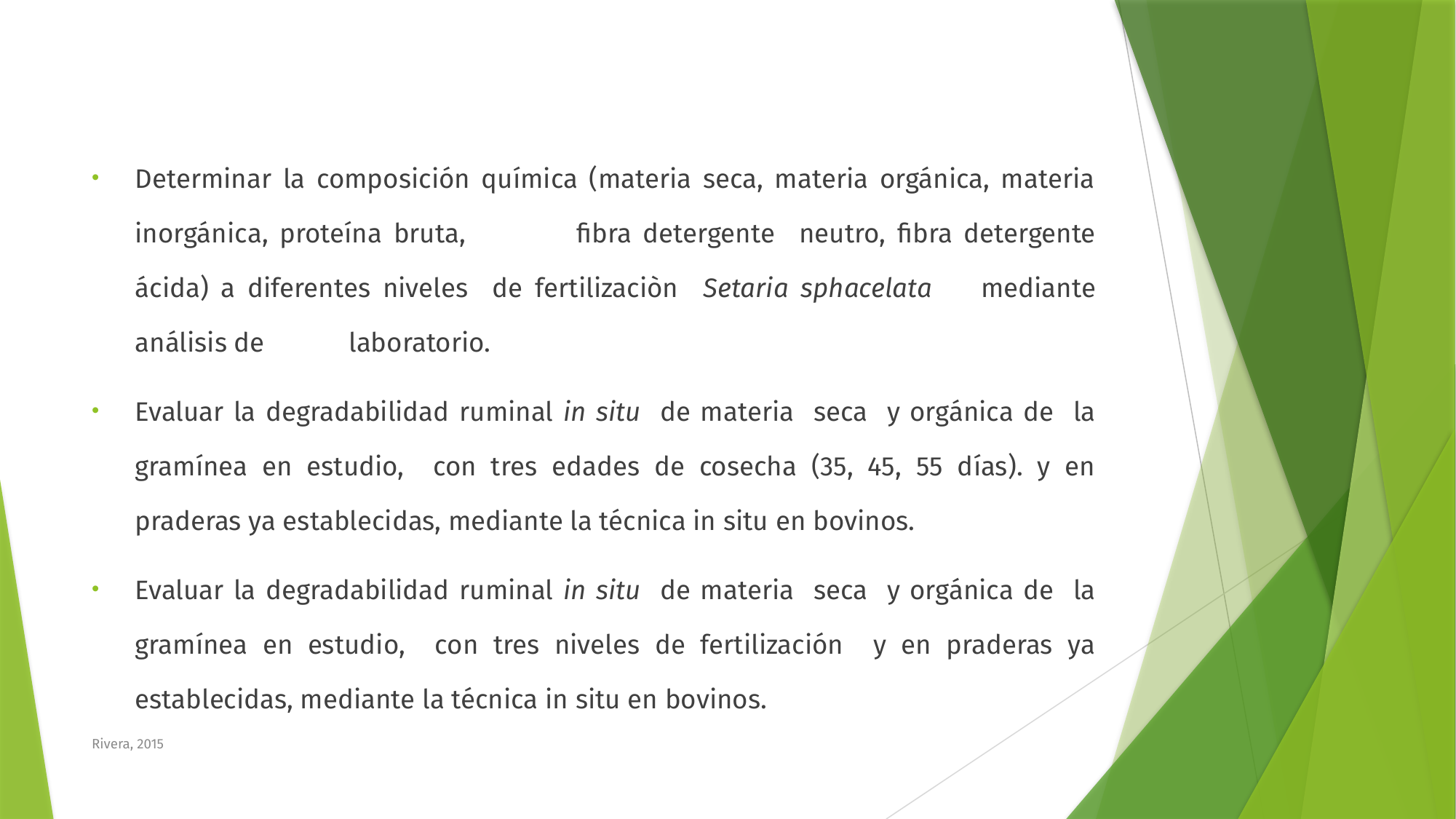

Determinar la composición química (materia seca, materia orgánica, materia inorgánica, proteína bruta, 	fibra detergente 	neutro, fibra detergente ácida) a diferentes niveles  de fertilizaciòn  Setaria sphacelata    mediante análisis de 	laboratorio.
Evaluar la degradabilidad ruminal in situ  de materia  seca  y orgánica de  la gramínea en estudio,  con tres edades de cosecha (35, 45, 55 días). y en praderas ya establecidas, mediante la técnica in situ en bovinos.
Evaluar la degradabilidad ruminal in situ  de materia  seca  y orgánica de  la gramínea en estudio,  con tres niveles de fertilización  y en praderas ya establecidas, mediante la técnica in situ en bovinos.

Rivera, 2015